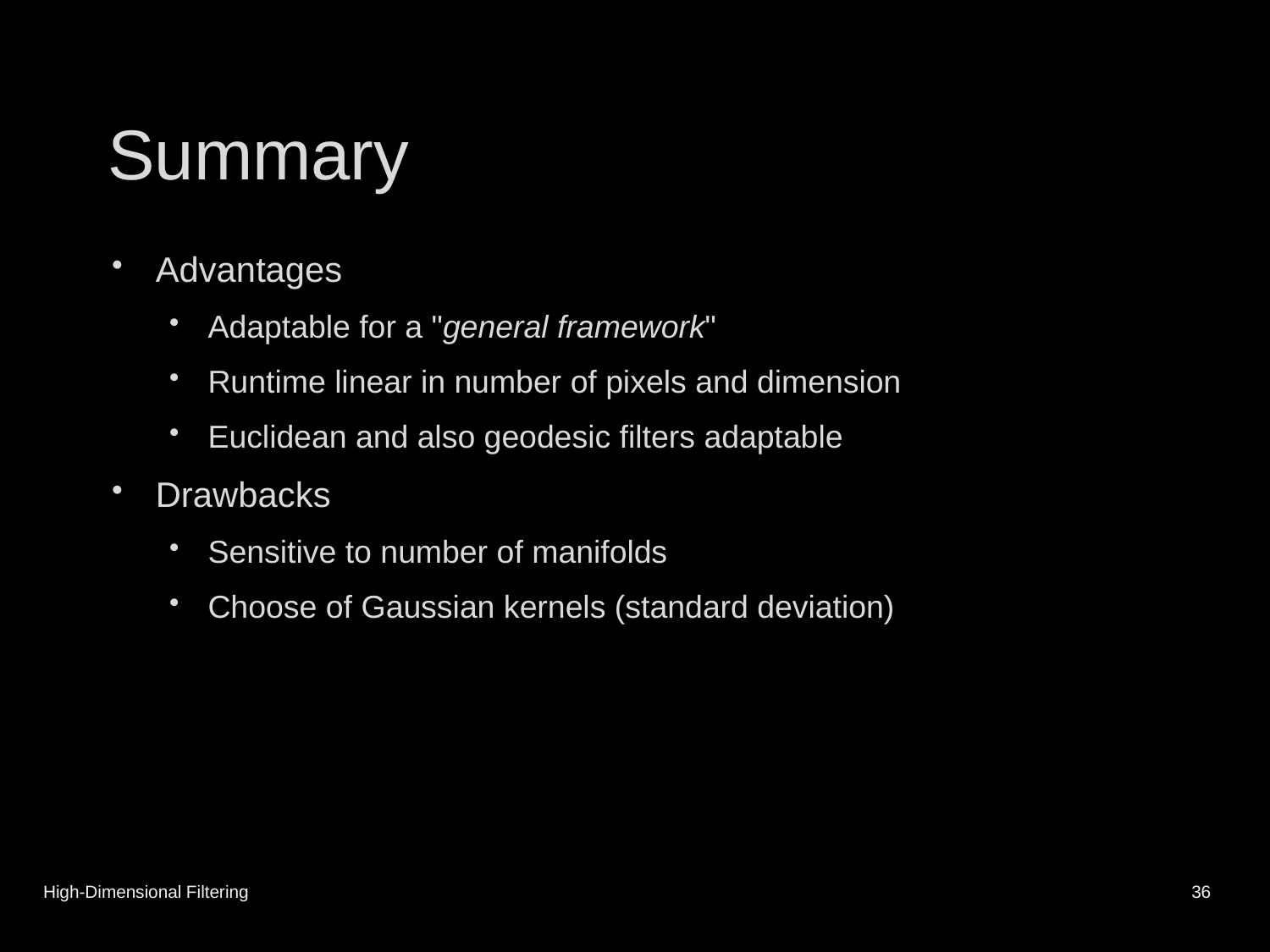

# Summary
Advantages
Adaptable for a "general framework"
Runtime linear in number of pixels and dimension
Euclidean and also geodesic filters adaptable
Drawbacks
Sensitive to number of manifolds
Choose of Gaussian kernels (standard deviation)
High-Dimensional Filtering
36